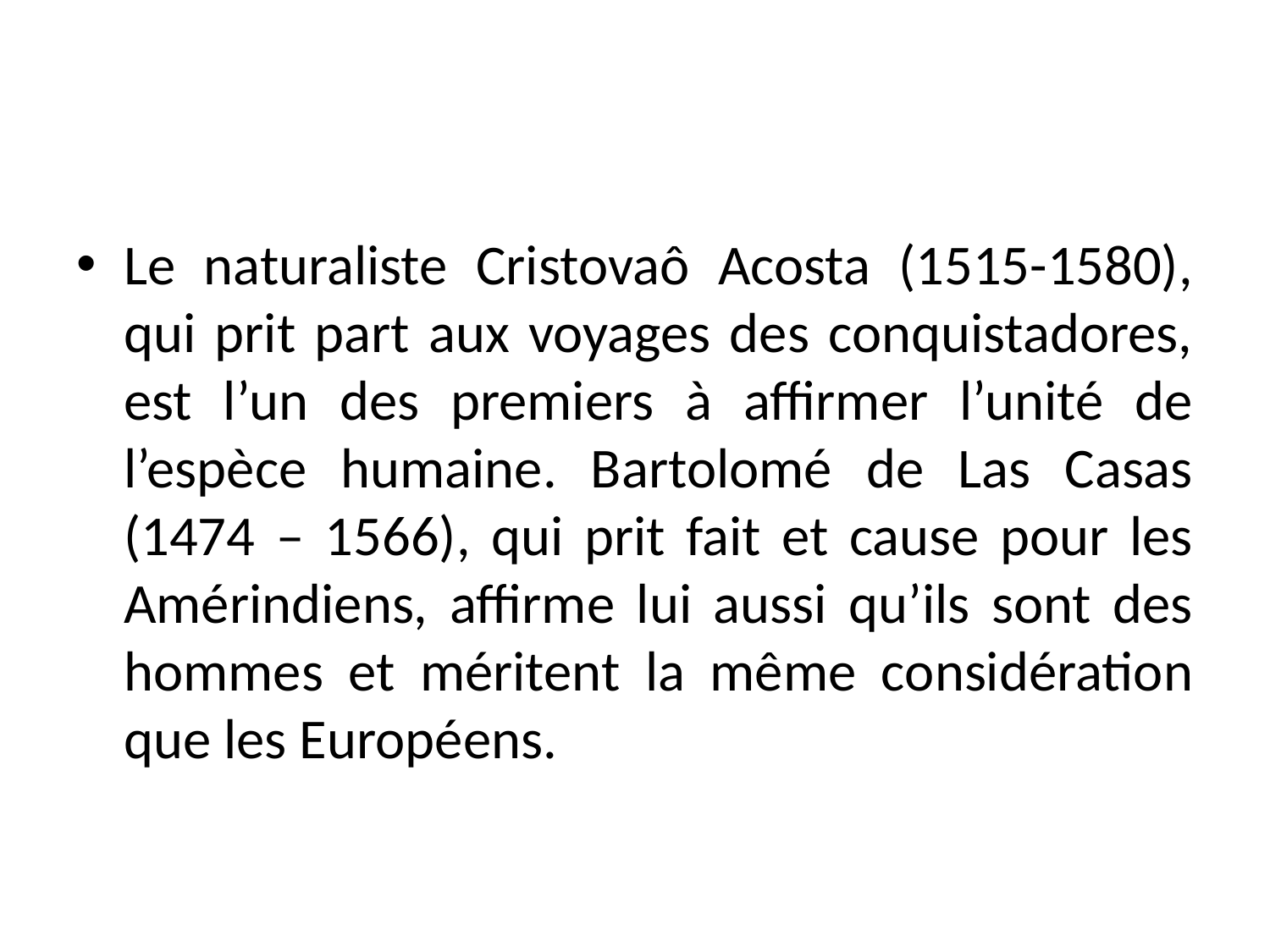

Le naturaliste Cristovaô Acosta (1515-1580), qui prit part aux voyages des conquistadores, est l’un des premiers à affirmer l’unité de l’espèce humaine. Bartolomé de Las Casas (1474 – 1566), qui prit fait et cause pour les Amérindiens, affirme lui aussi qu’ils sont des hommes et méritent la même considération que les Européens.